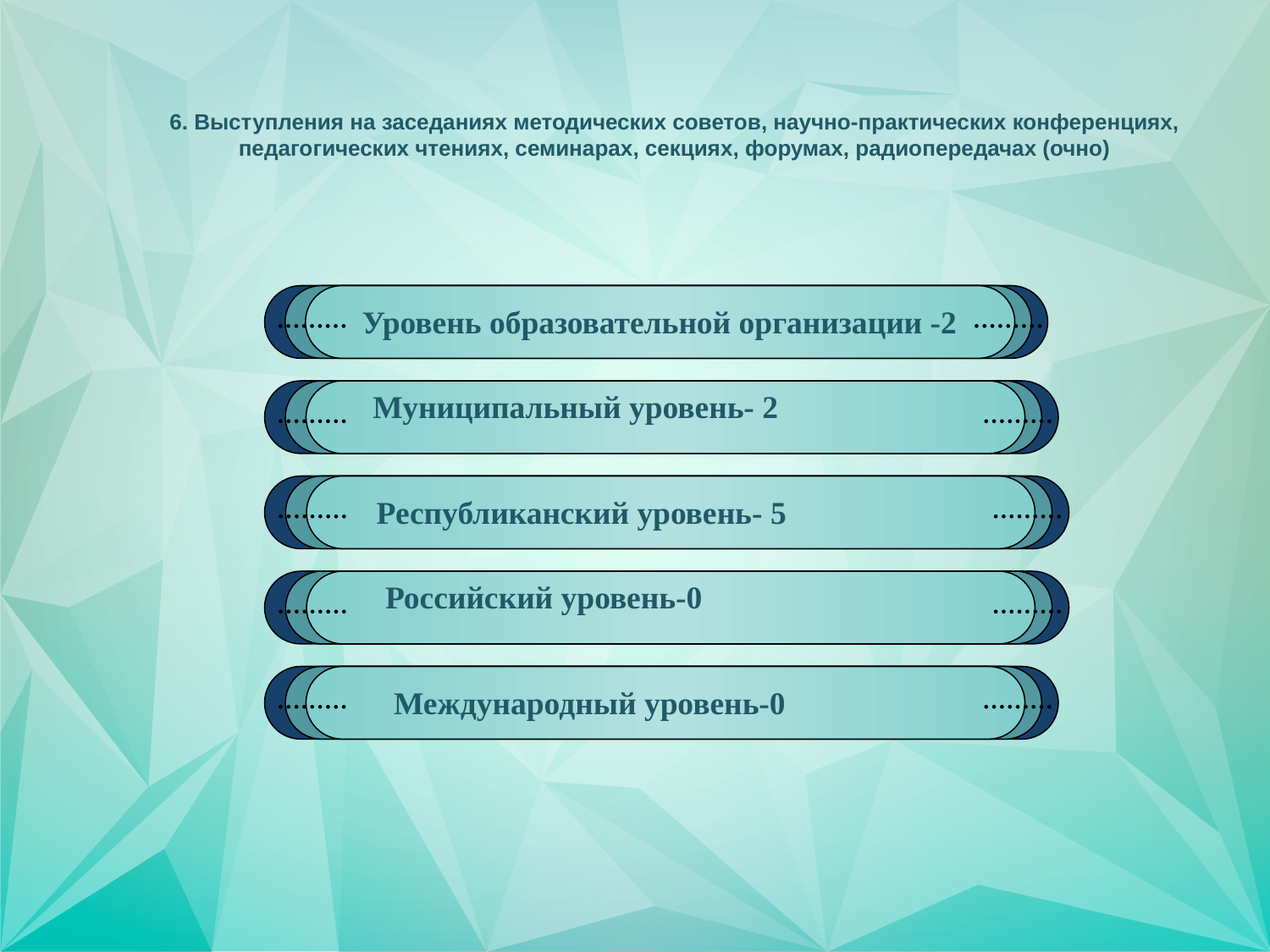

6. Выступления на заседаниях методических советов, научно-практических конференциях, педагогических чтениях, семинарах, секциях, форумах, радиопередачах (очно)

Уровень образовательной организации -2

Муниципальный уровень- 2

Республиканский уровень- 5

Российский уровень-0

Международный уровень-0